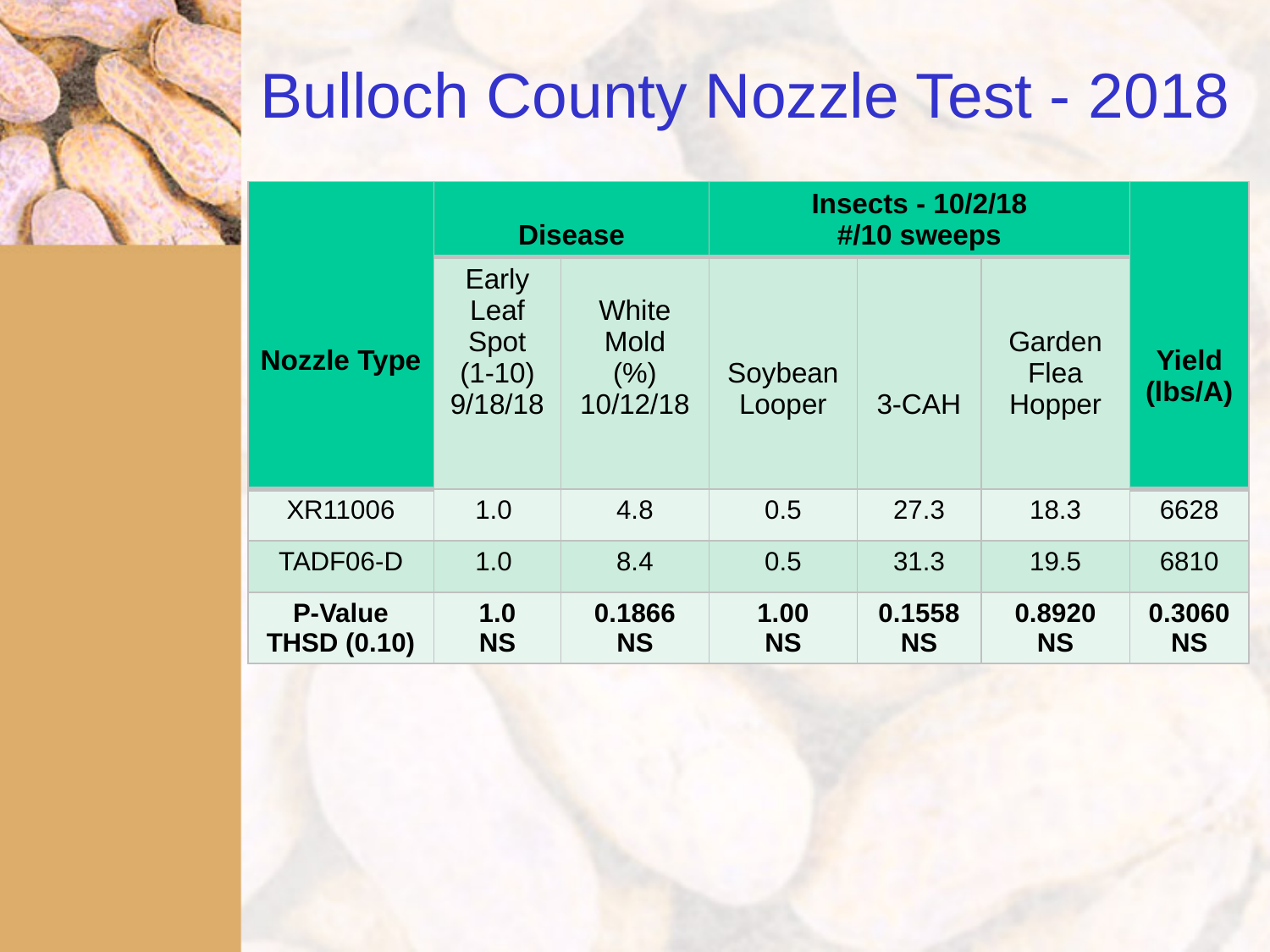

# Bulloch County Nozzle Test - 2018
| Nozzle Type | Disease |  | Insects - 10/2/18 #/10 sweeps |  |  | Yield (lbs/A) |
| --- | --- | --- | --- | --- | --- | --- |
|  | Early Leaf Spot (1-10) 9/18/18 | White Mold (%) 10/12/18 | Soybean Looper | 3-CAH | Garden Flea Hopper |  |
| XR11006 | 1.0 | 4.8 | 0.5 | 27.3 | 18.3 | 6628 |
| TADF06-D | 1.0 | 8.4 | 0.5 | 31.3 | 19.5 | 6810 |
| P-Value THSD (0.10) | 1.0 NS | 0.1866 NS | 1.00 NS | 0.1558 NS | 0.8920 NS | 0.3060 NS |